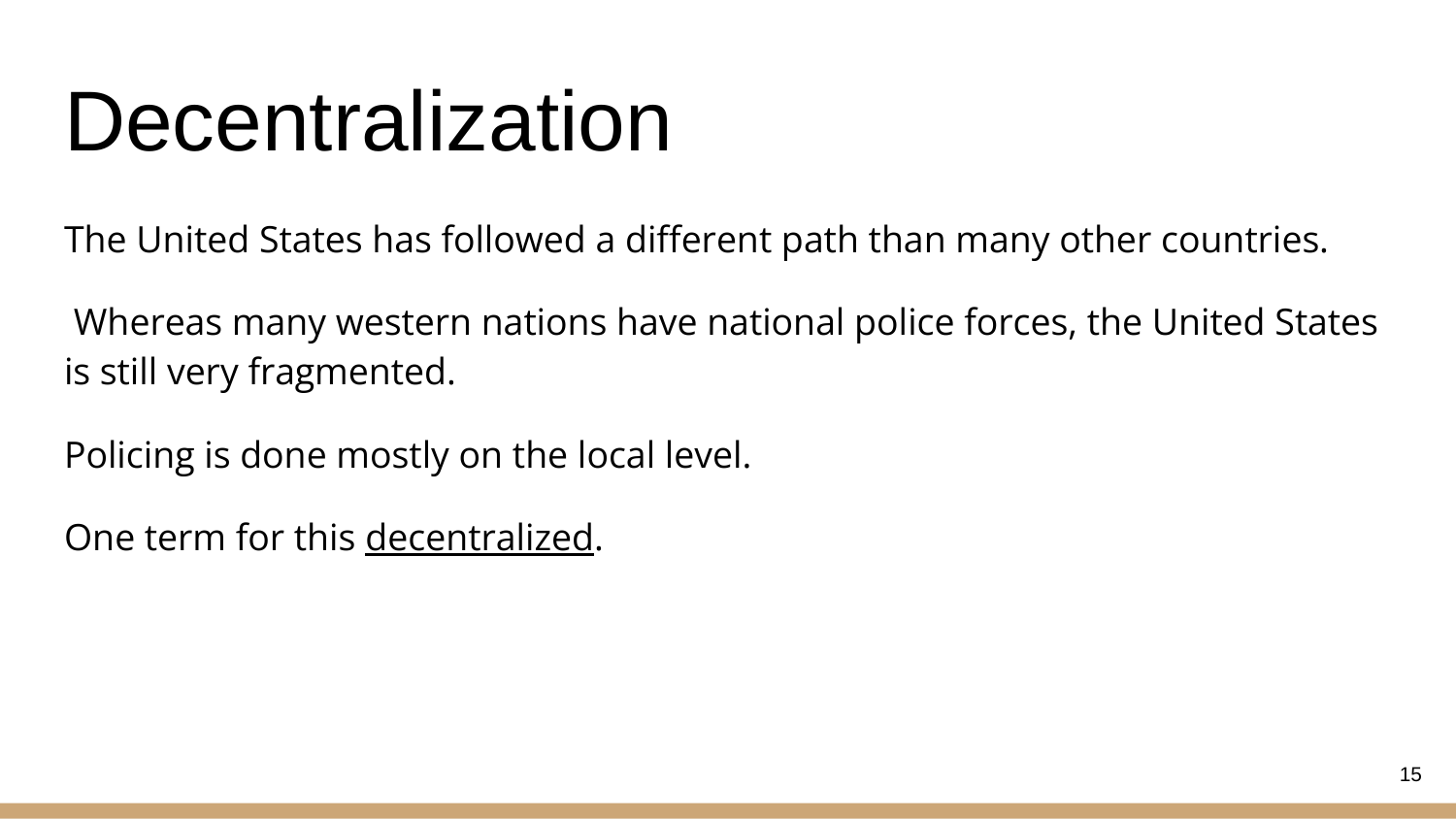

# Decentralization
The United States has followed a different path than many other countries.
 Whereas many western nations have national police forces, the United States is still very fragmented.
Policing is done mostly on the local level.
One term for this decentralized.
15